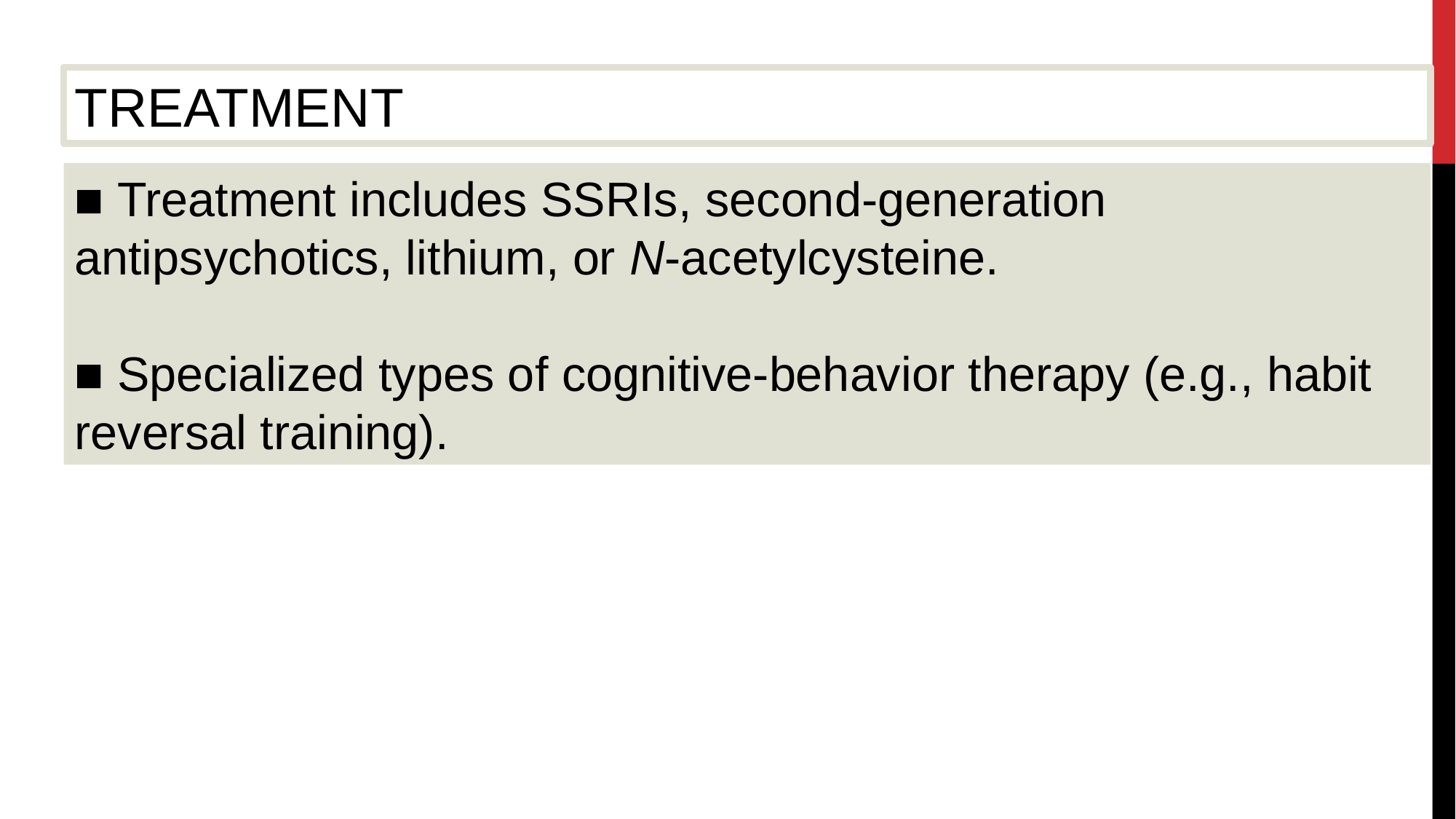

TREATMENT
■ Treatment includes SSRIs, second-generation antipsychotics, lithium, or N-acetylcysteine.

■ Specialized types of cognitive-behavior therapy (e.g., habit reversal training).